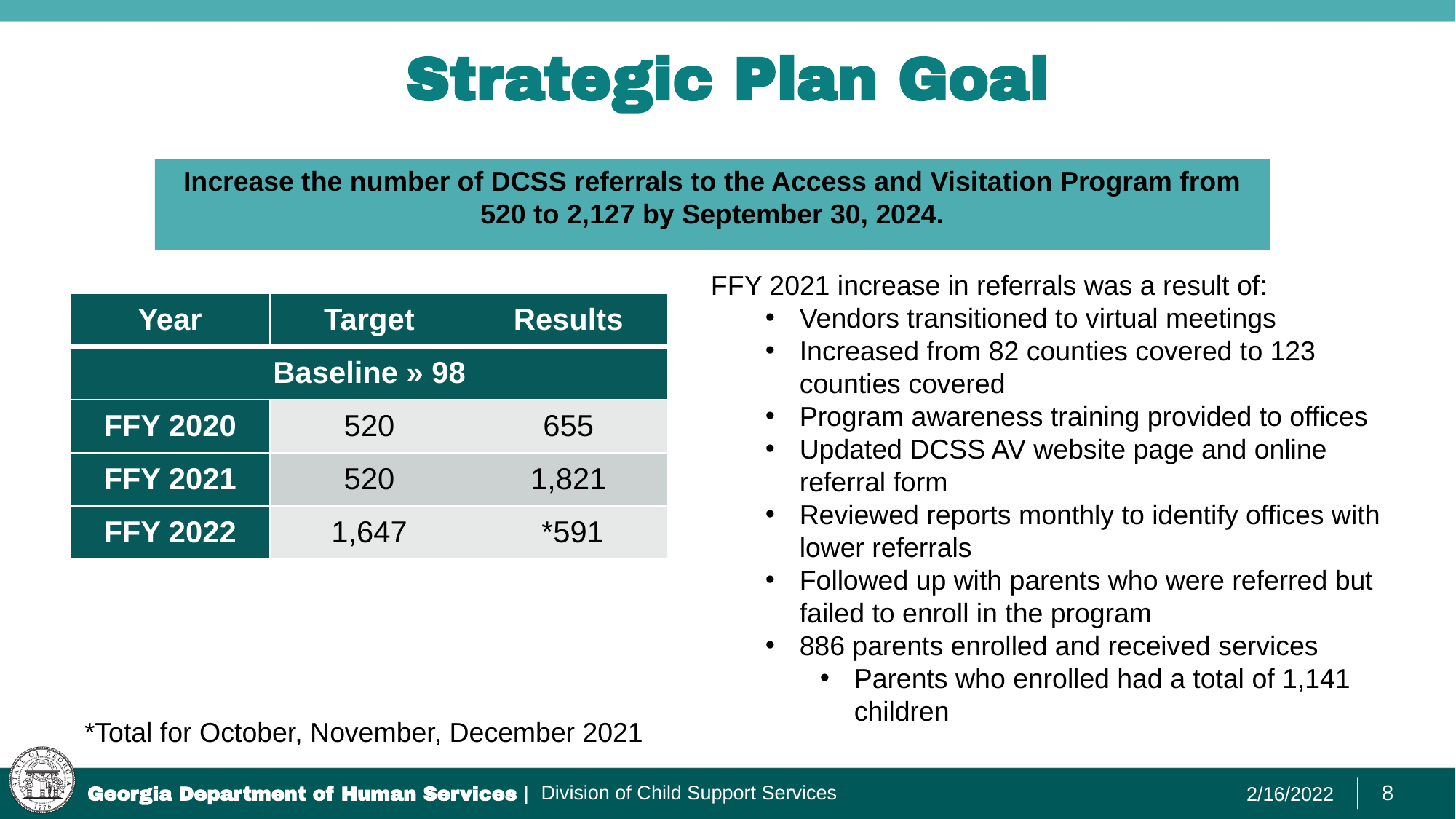

# Strategic Plan Goal
Increase the number of DCSS referrals to the Access and Visitation Program from 520 to 2,127 by September 30, 2024.

FFY 2021 increase in referrals was a result of:
Vendors transitioned to virtual meetings
Increased from 82 counties covered to 123 counties covered
Program awareness training provided to offices
Updated DCSS AV website page and online referral form
Reviewed reports monthly to identify offices with lower referrals
Followed up with parents who were referred but failed to enroll in the program
886 parents enrolled and received services
Parents who enrolled had a total of 1,141 children
| Year | Target | Results |
| --- | --- | --- |
| Baseline » 98 |  |  |
| FFY 2020 | 520 | 655 |
| FFY 2021 | 520 | 1,821 |
| FFY 2022 | 1,647 | \*591 |
*Total for October, November, December 2021
2/16/2022
Division of Child Support Services